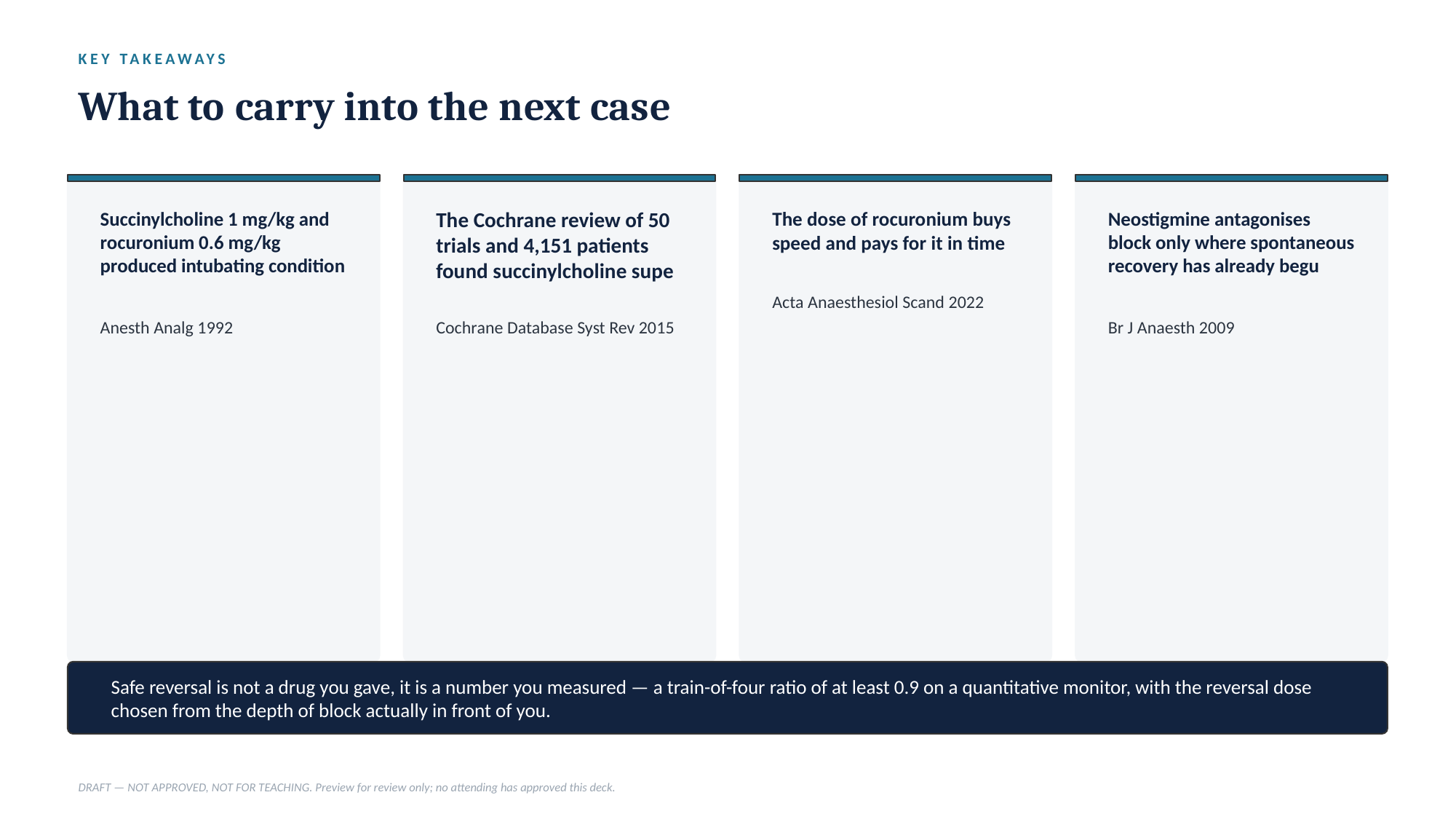

KEY TAKEAWAYS
What to carry into the next case

Succinylcholine 1 mg/kg and rocuronium 0.6 mg/kg produced intubating condition
The Cochrane review of 50 trials and 4,151 patients found succinylcholine supe
The dose of rocuronium buys speed and pays for it in time
Neostigmine antagonises block only where spontaneous recovery has already begu
Acta Anaesthesiol Scand 2022
Anesth Analg 1992
Cochrane Database Syst Rev 2015
Br J Anaesth 2009

Safe reversal is not a drug you gave, it is a number you measured — a train-of-four ratio of at least 0.9 on a quantitative monitor, with the reversal dose chosen from the depth of block actually in front of you.
DRAFT — NOT APPROVED, NOT FOR TEACHING. Preview for review only; no attending has approved this deck.